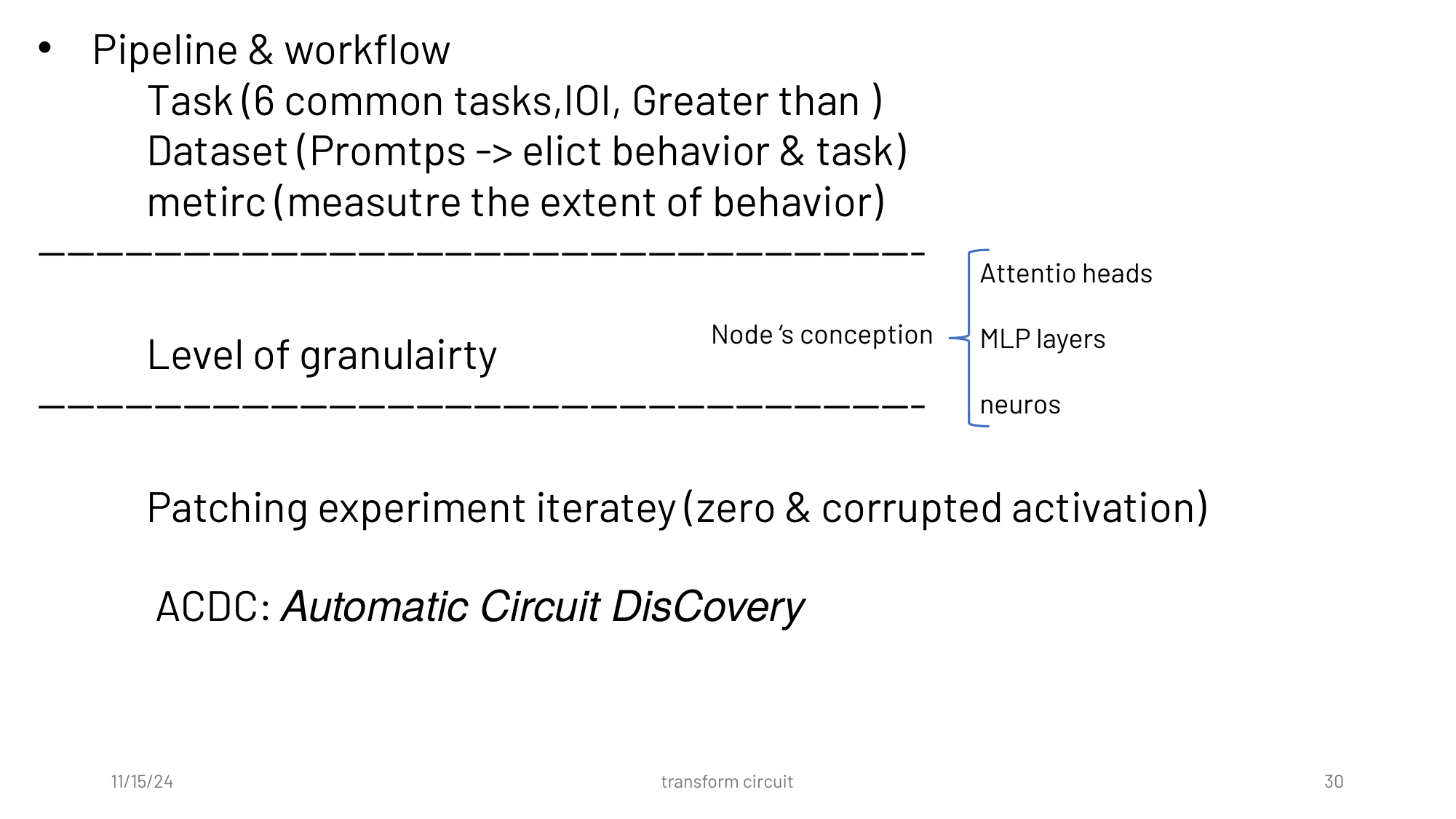

Pipeline & workflow
	Task (6 common tasks,IOI, Greater than )
	Dataset (Promtps -> elict behavior & task)
	metirc (measutre the extent of behavior)
-------------------------------------------------------------

	Level of granulairty
-------------------------------------------------------------

	Patching experiment iteratey (zero & corrupted activation)

Attentio heads

MLP layers

neuros
Node ‘s conception
ACDC: Automatic Circuit DisCovery
11/15/24
transform circuit
30